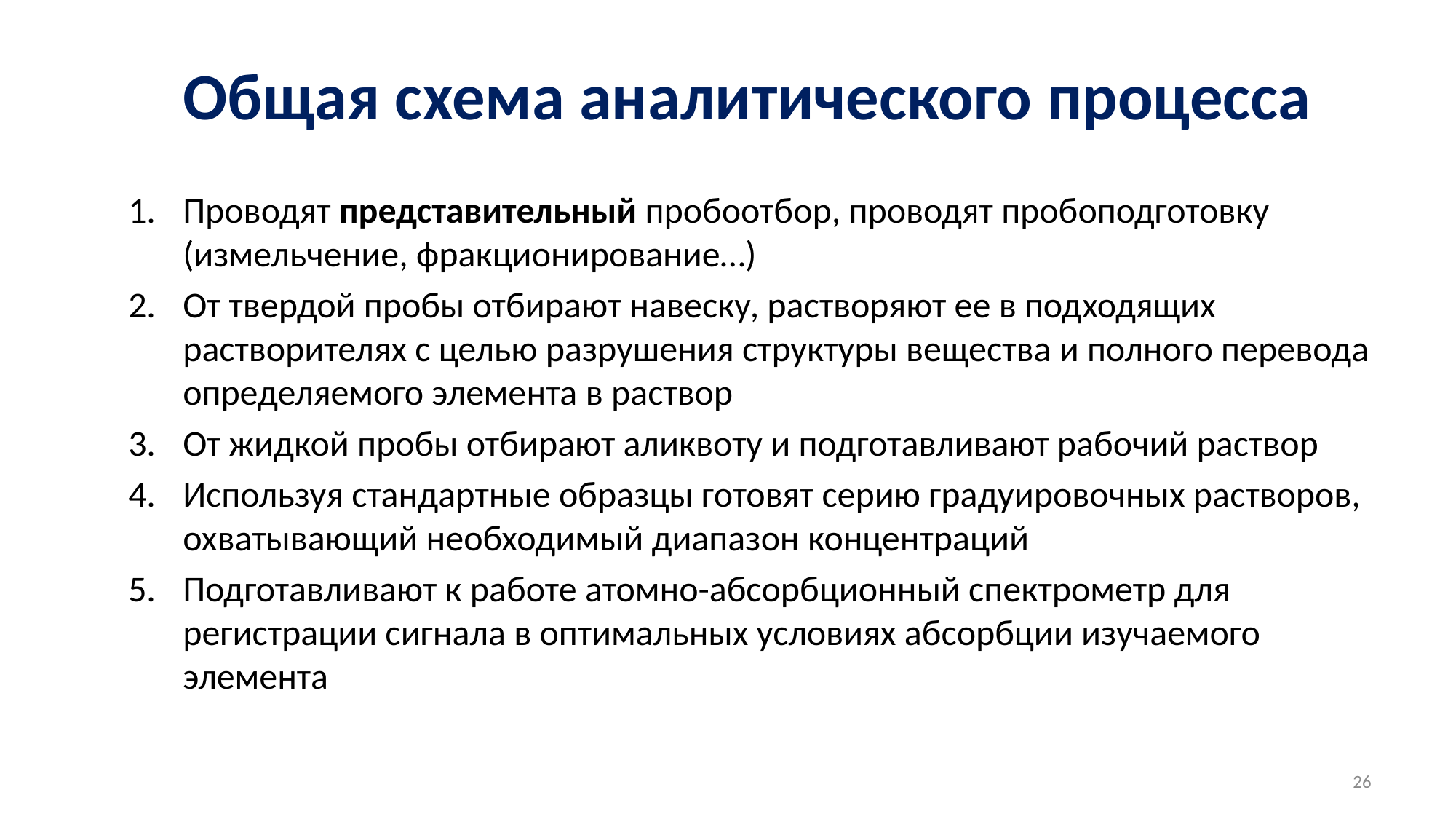

# Общая схема аналитического процесса
Проводят представительный пробоотбор, проводят пробоподготовку (измельчение, фракционирование…)
От твердой пробы отбирают навеску, растворяют ее в подходящих растворителях с целью разрушения структуры вещества и полного перевода определяемого элемента в раствор
От жидкой пробы отбирают аликвоту и подготавливают рабочий раствор
Используя стандартные образцы готовят серию градуировочных растворов, охватывающий необходимый диапазон концентраций
Подготавливают к работе атомно-абсорбционный спектрометр для регистрации сигнала в оптимальных условиях абсорбции изучаемого элемента

26